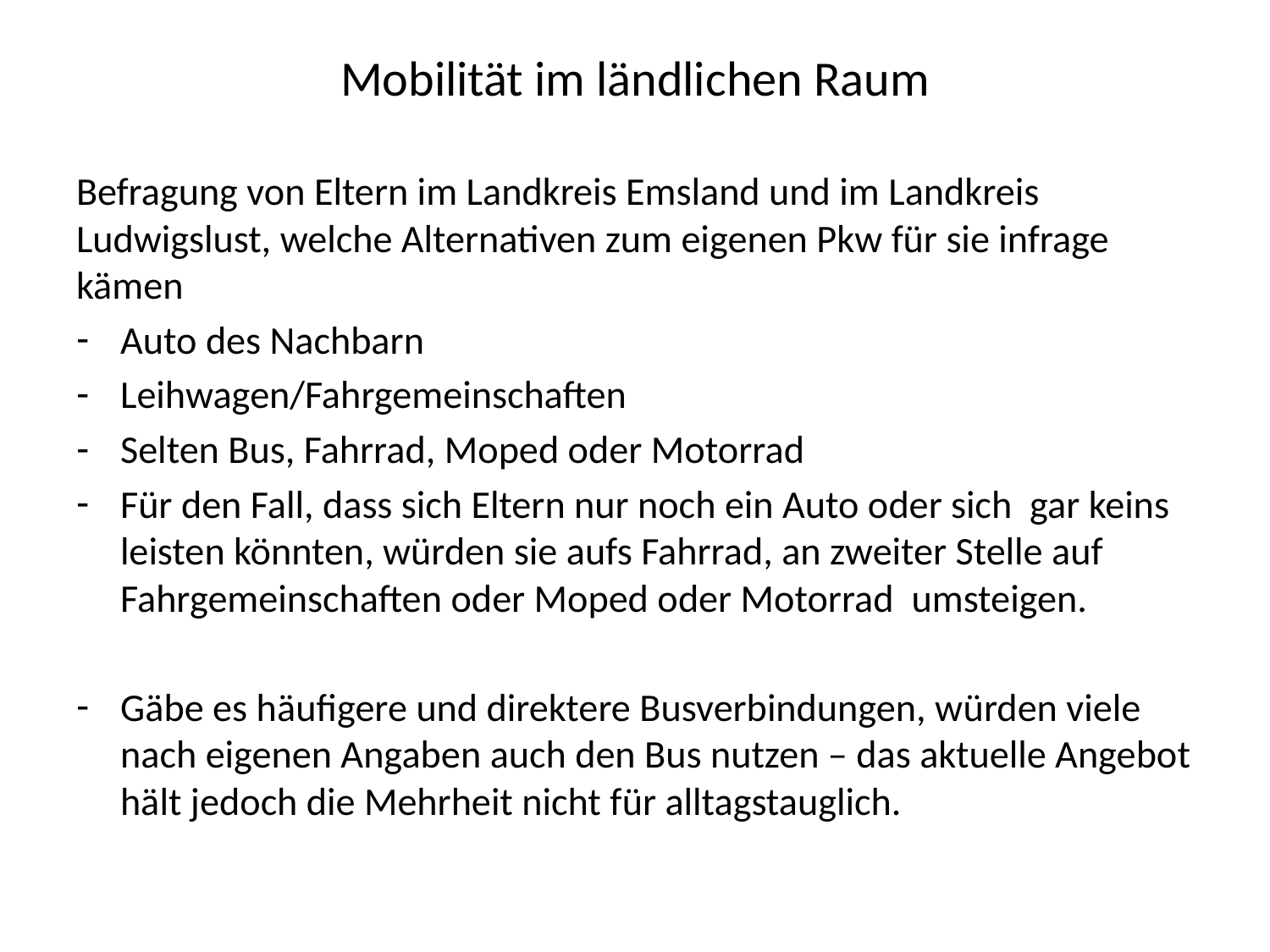

# Mobilität im ländlichen Raum
Befragung von Eltern im Landkreis Emsland und im Landkreis Ludwigslust, welche Alternativen zum eigenen Pkw für sie infrage kämen
Auto des Nachbarn
Leihwagen/Fahrgemeinschaften
Selten Bus, Fahrrad, Moped oder Motorrad
Für den Fall, dass sich Eltern nur noch ein Auto oder sich  gar keins leisten könnten, würden sie aufs Fahrrad, an zweiter Stelle auf Fahrgemeinschaften oder Moped oder Motorrad  umsteigen.

Gäbe es häufigere und direktere Busverbindungen, würden viele nach eigenen Angaben auch den Bus nutzen – das aktuelle Angebot hält jedoch die Mehrheit nicht für alltagstauglich.